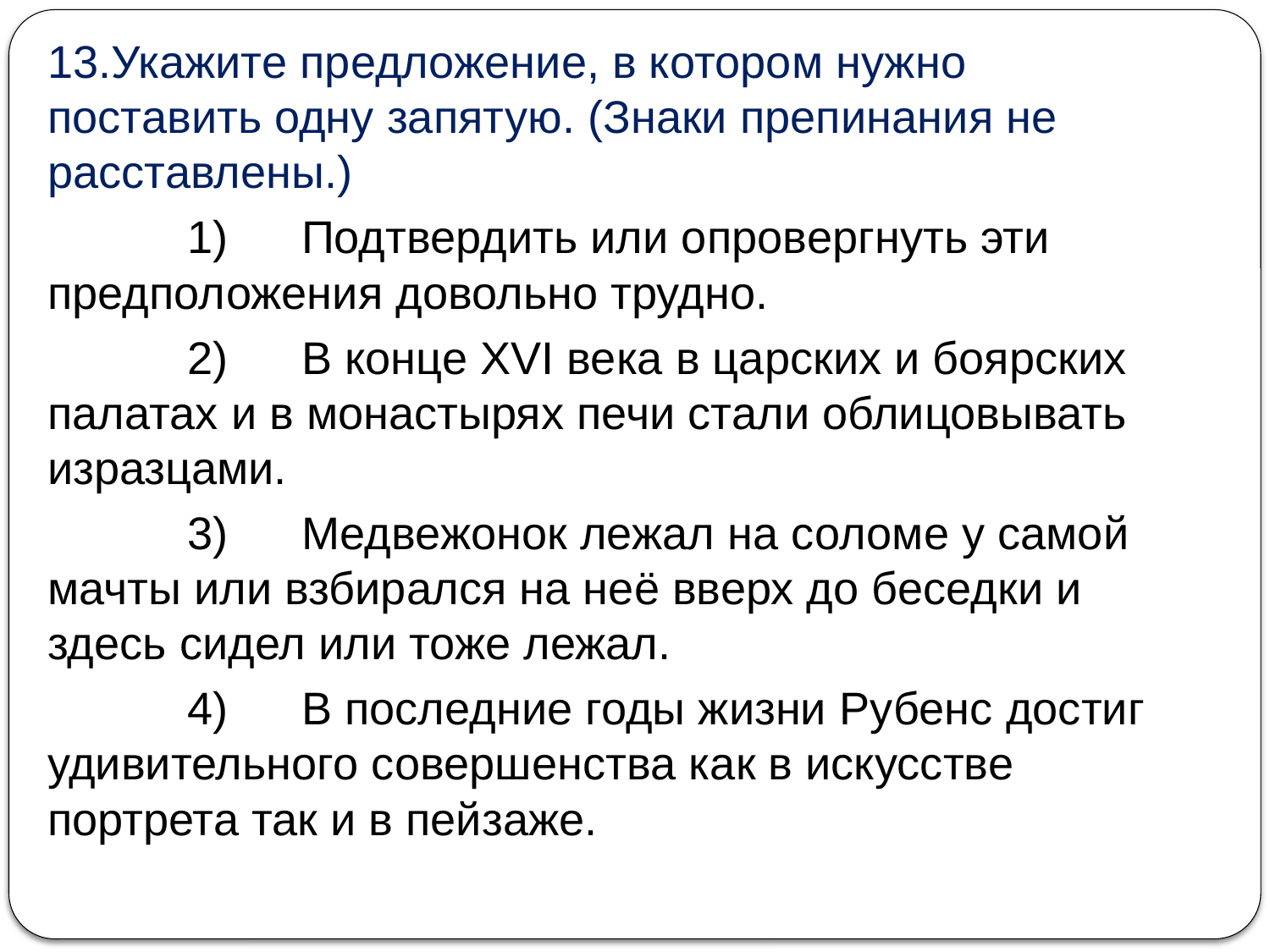

13.Укажите предложение, в котором нужно поставить одну запятую. (Знаки препинания не расставлены.)
  	 1) 	Подтвердить или опровергнуть эти предположения довольно трудно.
  	 2) 	В конце XVI века в царских и боярских палатах и в монастырях печи стали облицовывать изразцами.
  	 3) 	Медвежонок лежал на соломе у самой мачты или взбирался на неё вверх до беседки и здесь сидел или тоже лежал.
  	 4) 	В последние годы жизни Рубенс достиг удивительного совершенства как в искусстве портрета так и в пейзаже.